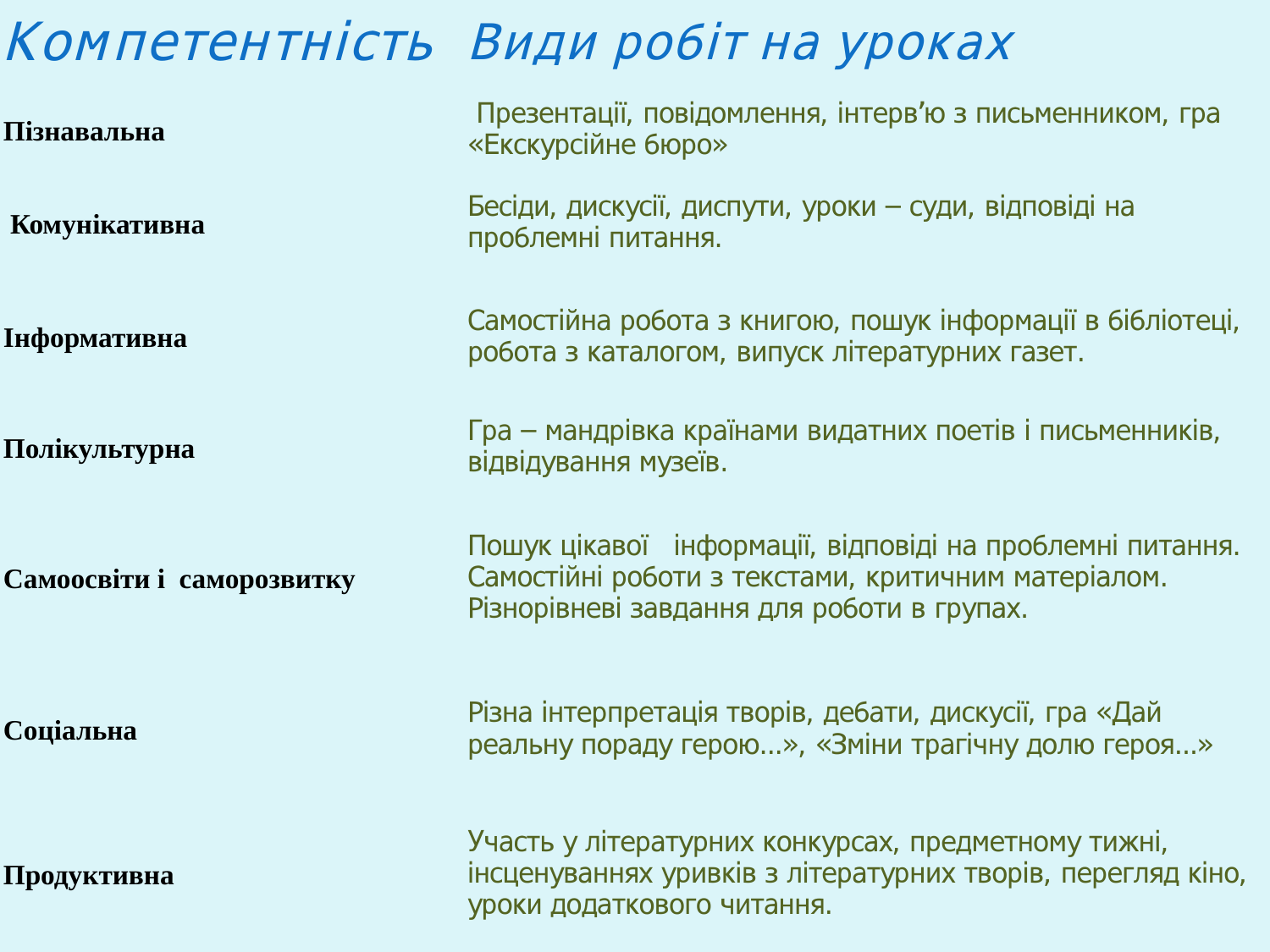

| Компетентність | Види робіт на уроках |
| --- | --- |
| Пізнавальна | Презентації, повідомлення, інтерв’ю з письменником, гра «Екскурсійне бюро» |
| Комунікативна | Бесіди, дискусії, диспути, уроки – суди, відповіді на проблемні питання. |
| Інформативна | Самостійна робота з книгою, пошук інформації в бібліотеці, робота з каталогом, випуск літературних газет. |
| Полікультурна | Гра – мандрівка країнами видатних поетів і письменників, відвідування музеїв. |
| Самоосвіти і саморозвитку | Пошук цікавої   інформації, відповіді на проблемні питання. Самостійні роботи з текстами, критичним матеріалом. Різнорівневі завдання для роботи в групах. |
| Соціальна | Різна інтерпретація творів, дебати, дискусії, гра «Дай реальну пораду герою…», «Зміни трагічну долю героя…» |
| Продуктивна | Участь у літературних конкурсах, предметному тижні, інсценуваннях уривків з літературних творів, перегляд кіно, уроки додаткового читання. |